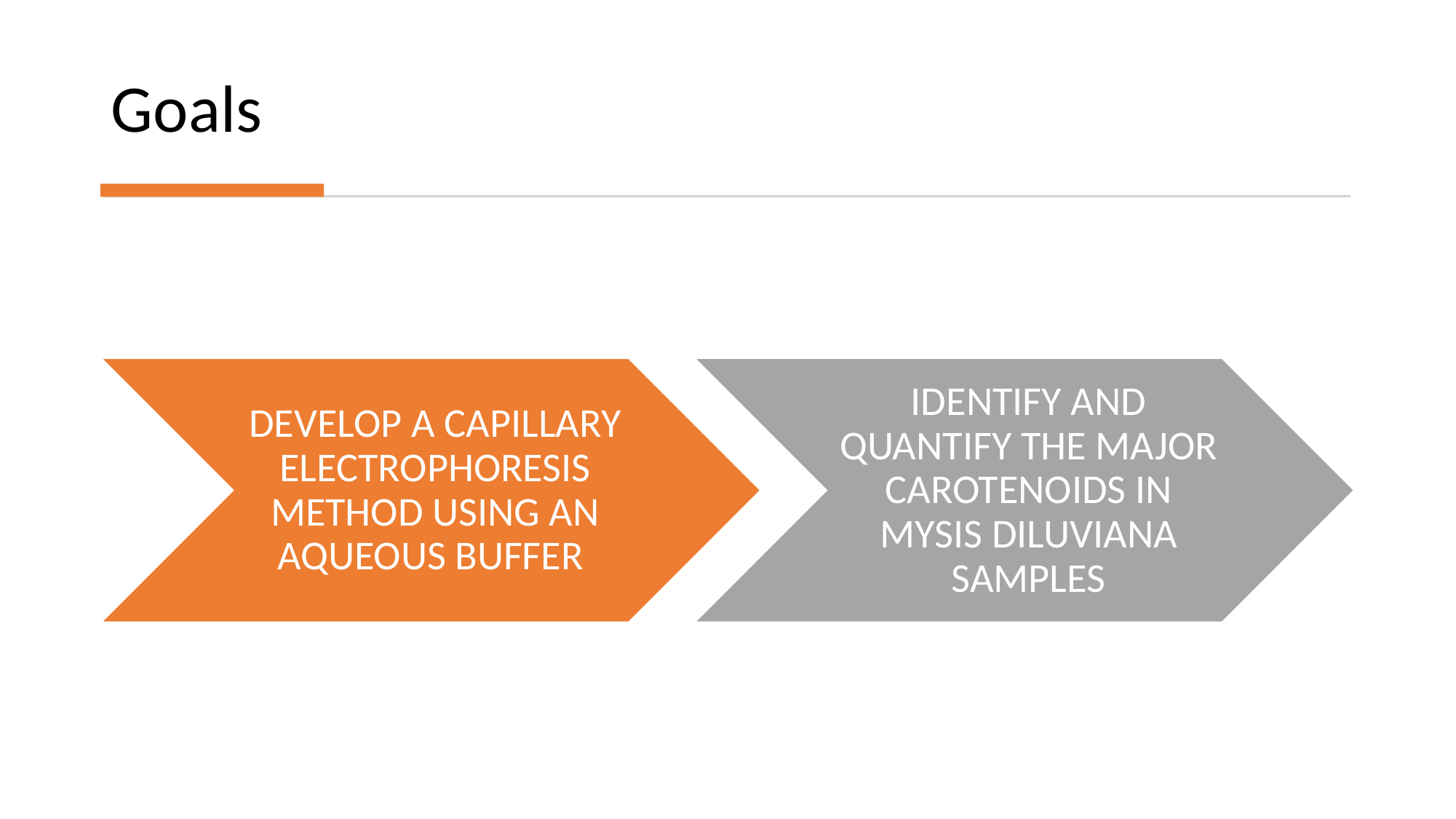

# Goals

Develop a capillary electrophoresis method using an aqueous buffer
Identify and quantify the major carotenoids in Mysis Diluviana Samples